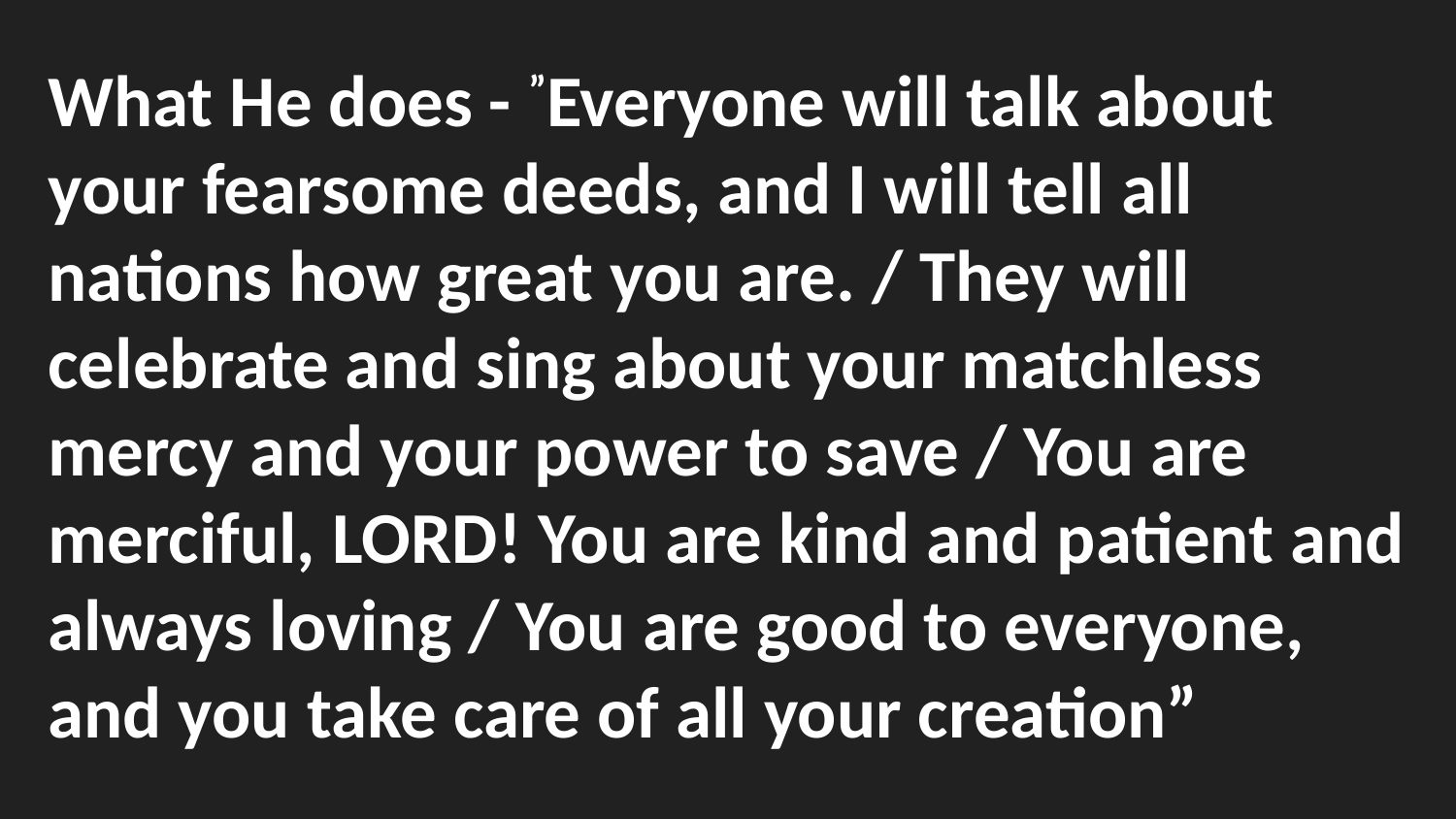

What He does - ”Everyone will talk about your fearsome deeds, and I will tell all nations how great you are. / They will celebrate and sing about your matchless mercy and your power to save / You are merciful, Lord! You are kind and patient and always loving / You are good to everyone, and you take care of all your creation”